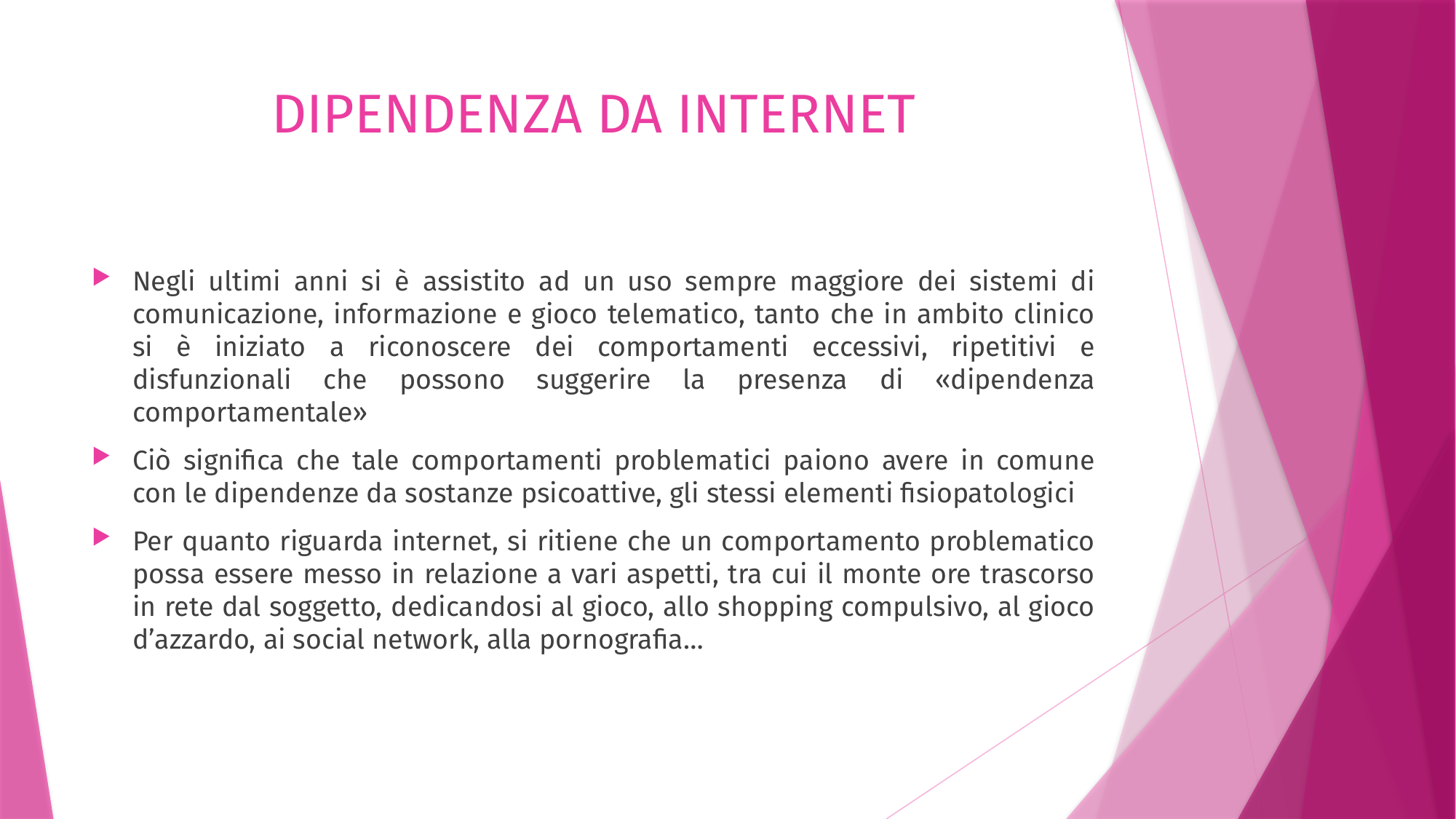

# DIPENDENZA DA INTERNET
Negli ultimi anni si è assistito ad un uso sempre maggiore dei sistemi di comunicazione, informazione e gioco telematico, tanto che in ambito clinico si è iniziato a riconoscere dei comportamenti eccessivi, ripetitivi e disfunzionali che possono suggerire la presenza di «dipendenza comportamentale»
Ciò significa che tale comportamenti problematici paiono avere in comune con le dipendenze da sostanze psicoattive, gli stessi elementi fisiopatologici
Per quanto riguarda internet, si ritiene che un comportamento problematico possa essere messo in relazione a vari aspetti, tra cui il monte ore trascorso in rete dal soggetto, dedicandosi al gioco, allo shopping compulsivo, al gioco d’azzardo, ai social network, alla pornografia…